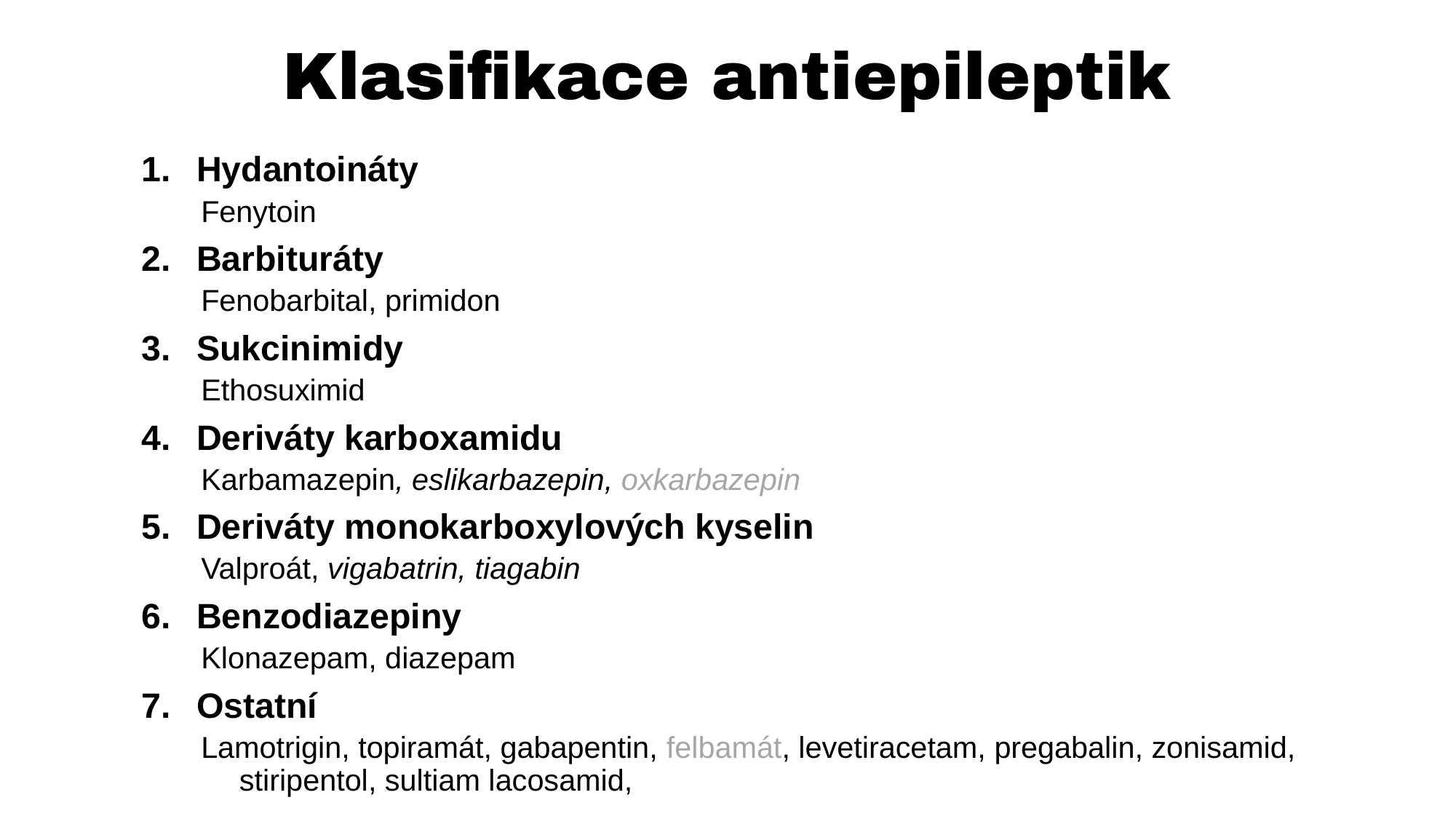

# Klasifikace antiepileptik
Hydantoináty
  Fenytoin
Barbituráty
  Fenobarbital, primidon
Sukcinimidy
  Ethosuximid
Deriváty karboxamidu
  Karbamazepin, eslikarbazepin, oxkarbazepin
Deriváty monokarboxylových kyselin
  Valproát, vigabatrin, tiagabin
Benzodiazepiny
  Klonazepam, diazepam
Ostatní
  Lamotrigin, topiramát, gabapentin, felbamát, levetiracetam, pregabalin, zonisamid, stiripentol, sultiam lacosamid,